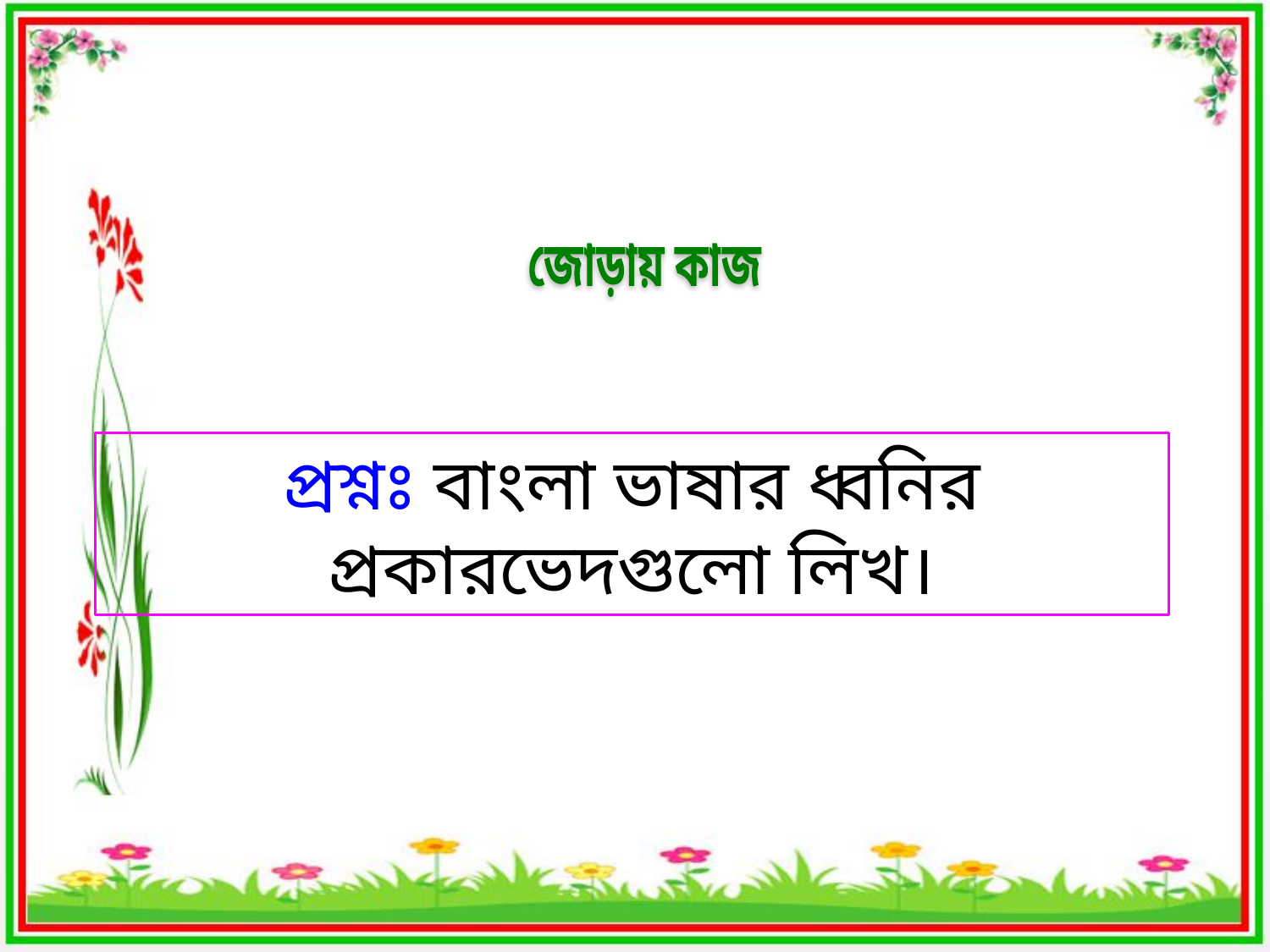

জোড়ায় কাজ
প্রশ্নঃ বাংলা ভাষার ধ্বনির প্রকারভেদগুলো লিখ।